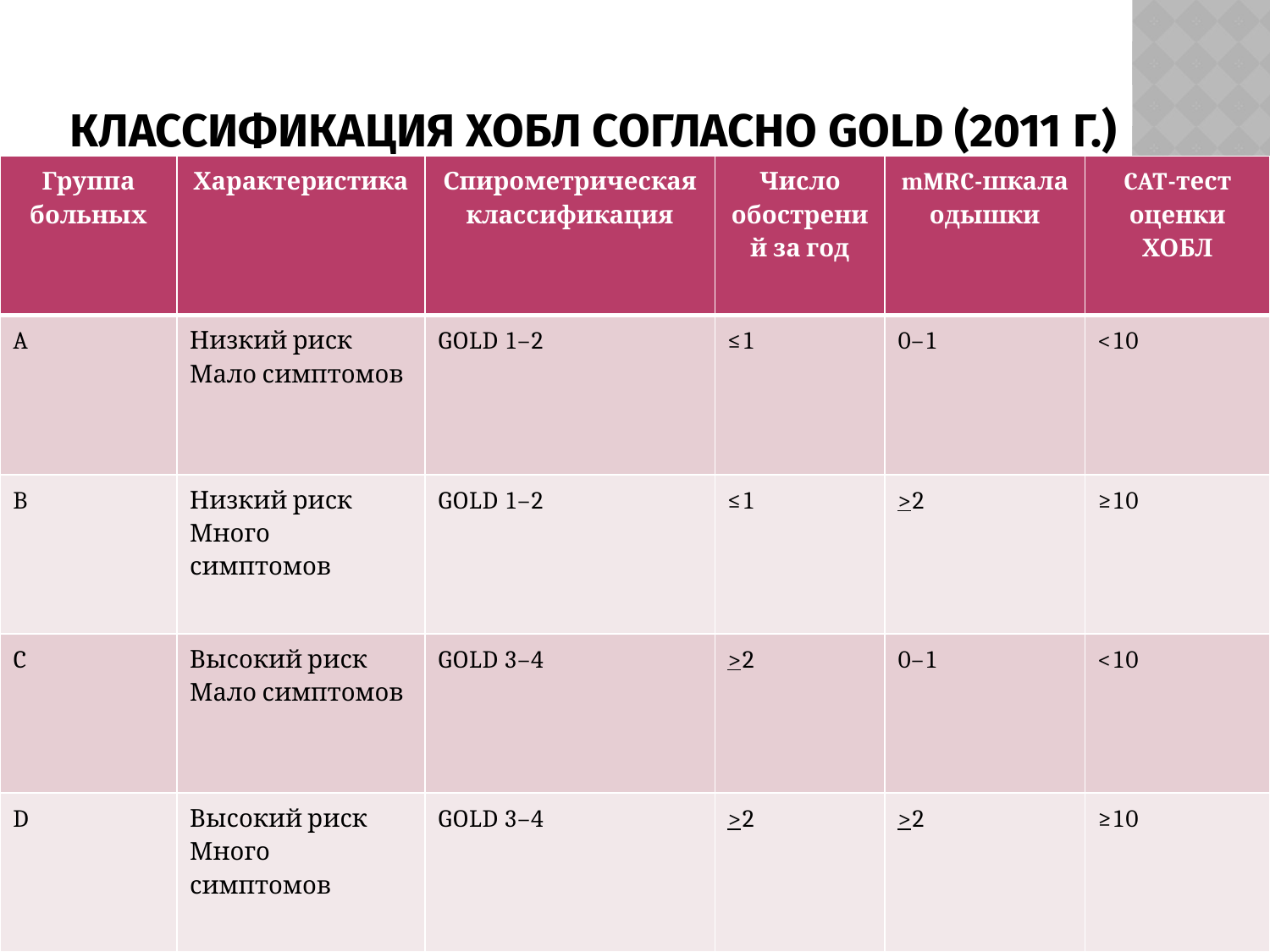

# Классификация ХОБЛ согласно GOLD (2011 г.)
| Группа больных | Характеристика | Спирометрическая классификация | Число обострений за год | mMRC-шкала одышки | CAT-тест оценки ХОБЛ |
| --- | --- | --- | --- | --- | --- |
| A | Низкий риск Мало симптомов | GOLD 1–2 | ≤1 | 0–1 | <10 |
| B | Низкий риск Много симптомов | GOLD 1–2 | ≤1 | >2 | ≥10 |
| C | Высокий риск Мало симптомов | GOLD 3–4 | >2 | 0–1 | <10 |
| D | Высокий риск Много симптомов | GOLD 3–4 | >2 | >2 | ≥10 |